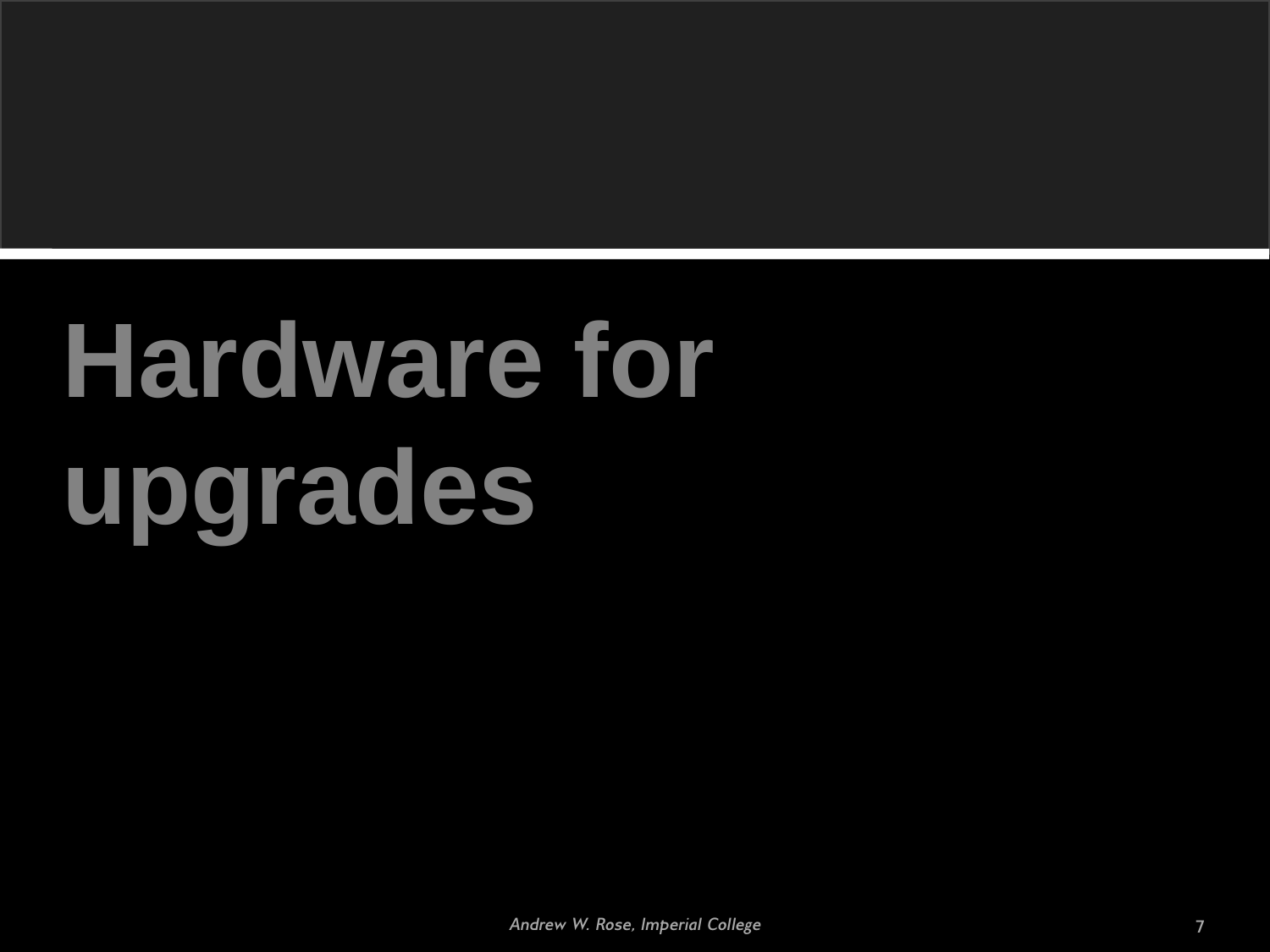

# Hardware for upgrades

Andrew W. Rose, Imperial College
7